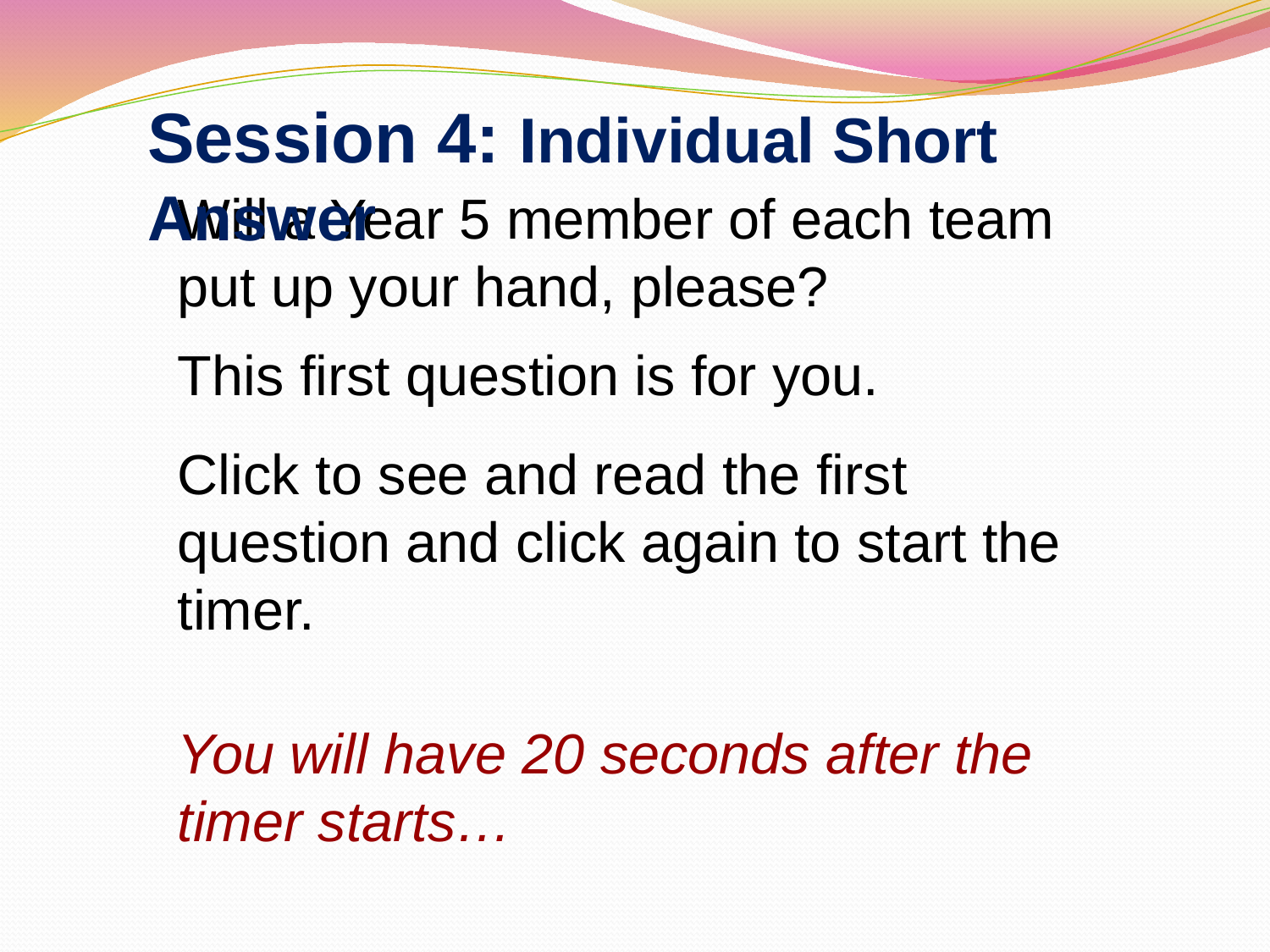

Session 4: Individual Short Answer
Will a Year 5 member of each team put up your hand, please?
This first question is for you.
Click to see and read the first question and click again to start the timer.

You will have 20 seconds after the timer starts…